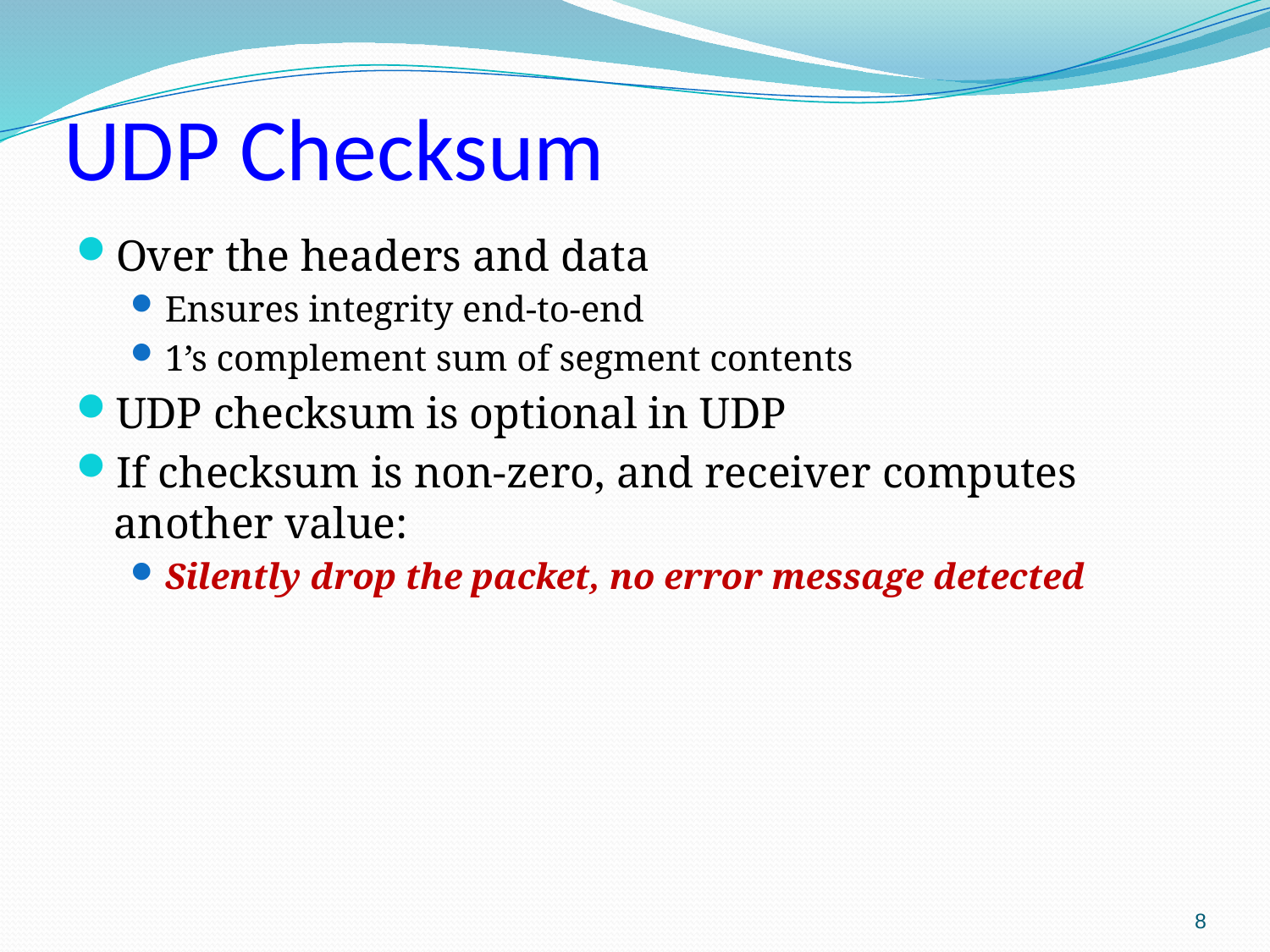

# UDP Checksum
Over the headers and data
Ensures integrity end-to-end
1’s complement sum of segment contents
UDP checksum is optional in UDP
If checksum is non-zero, and receiver computes another value:
Silently drop the packet, no error message detected
8